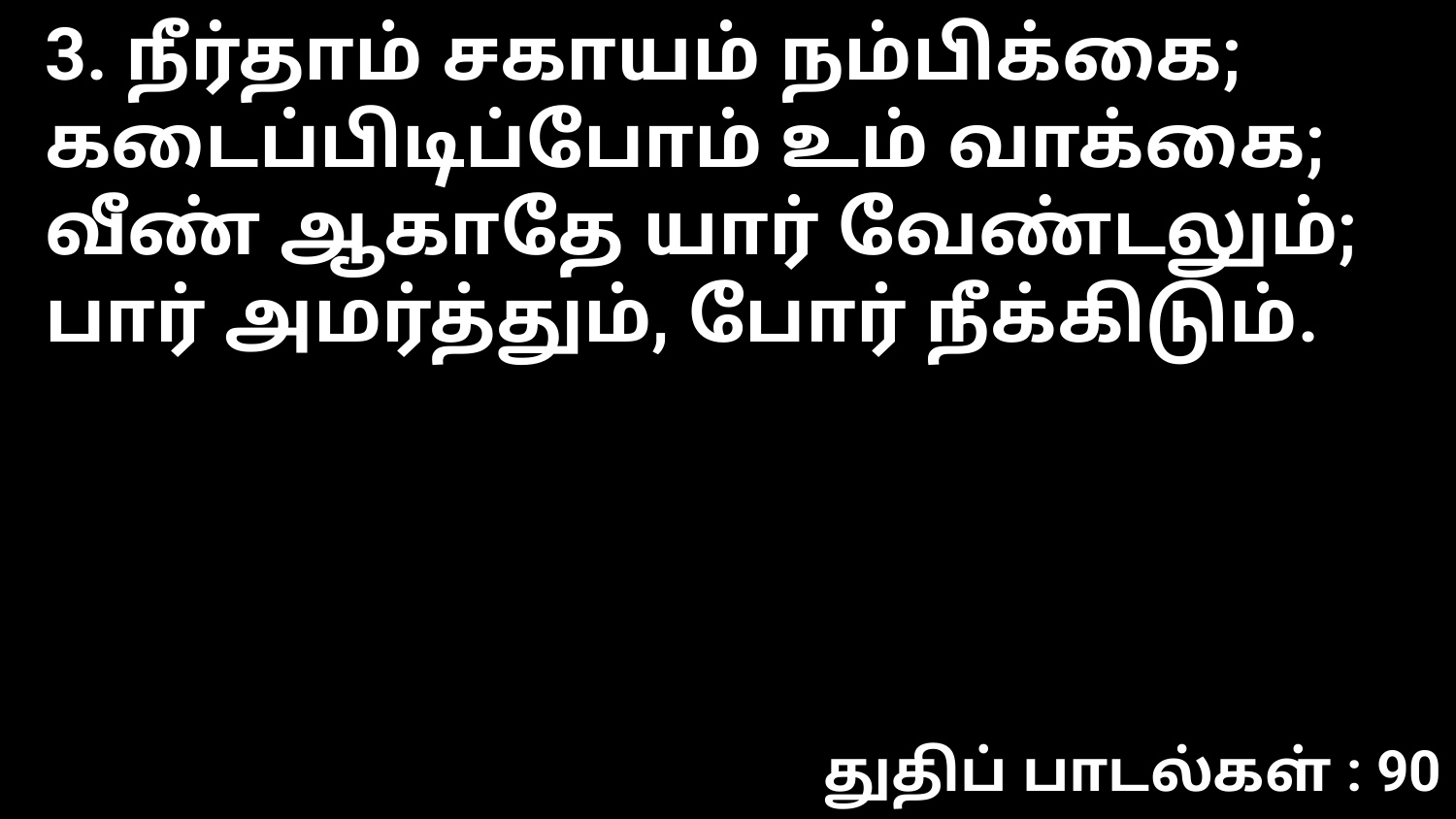

3. நீர்தாம் சகாயம் நம்பிக்கை;
கடைப்பிடிப்போம் உம் வாக்கை;
வீண் ஆகாதே யார் வேண்டலும்;
பார் அமர்த்தும், போர் நீக்கிடும்.

துதிப் பாடல்கள் : 90